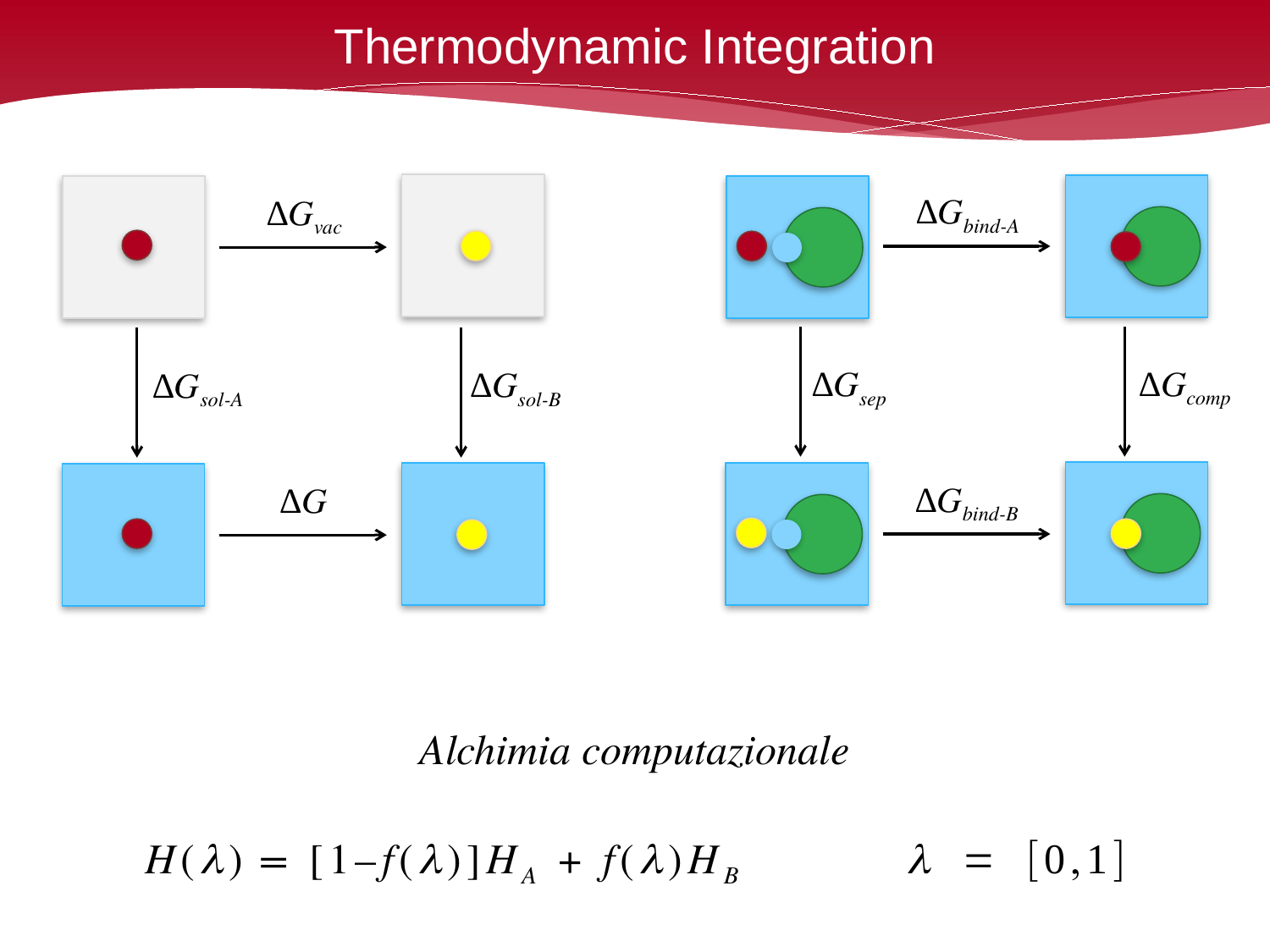

# Thermodynamic Integration

∆Gvac

∆Gsol-B
∆Gsol-A

∆G

∆Gbind-A

∆Gsep

∆Gbind-B

∆Gcomp
Alchimia computazionale
H(λ) = [1–f(λ)]HA + f(λ)HB		λ = [0,1]